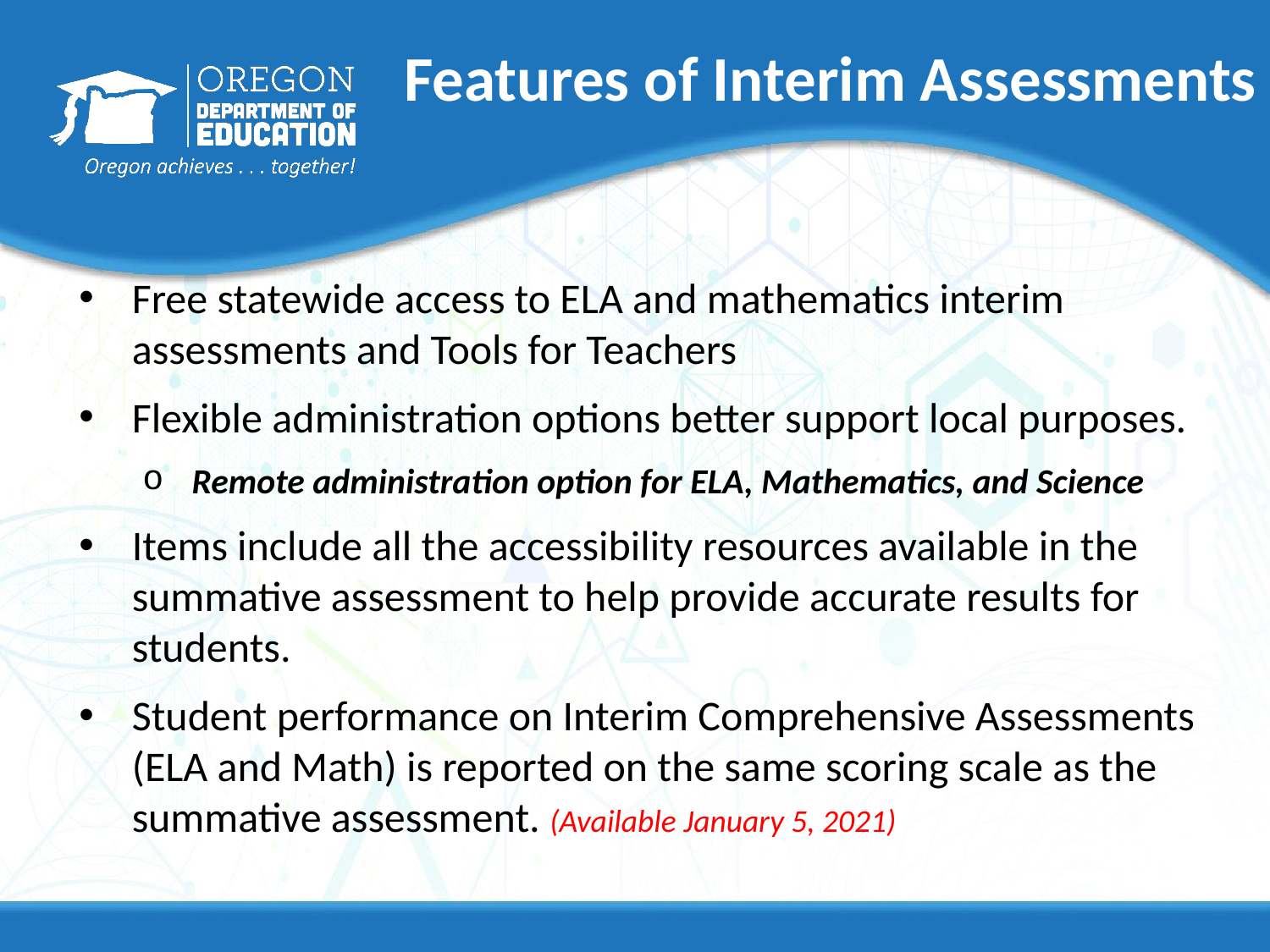

# Features of Interim Assessments
Free statewide access to ELA and mathematics interim assessments and Tools for Teachers
Flexible administration options better support local purposes.
Remote administration option for ELA, Mathematics, and Science
Items include all the accessibility resources available in the summative assessment to help provide accurate results for students.
Student performance on Interim Comprehensive Assessments (ELA and Math) is reported on the same scoring scale as the summative assessment. (Available January 5, 2021)